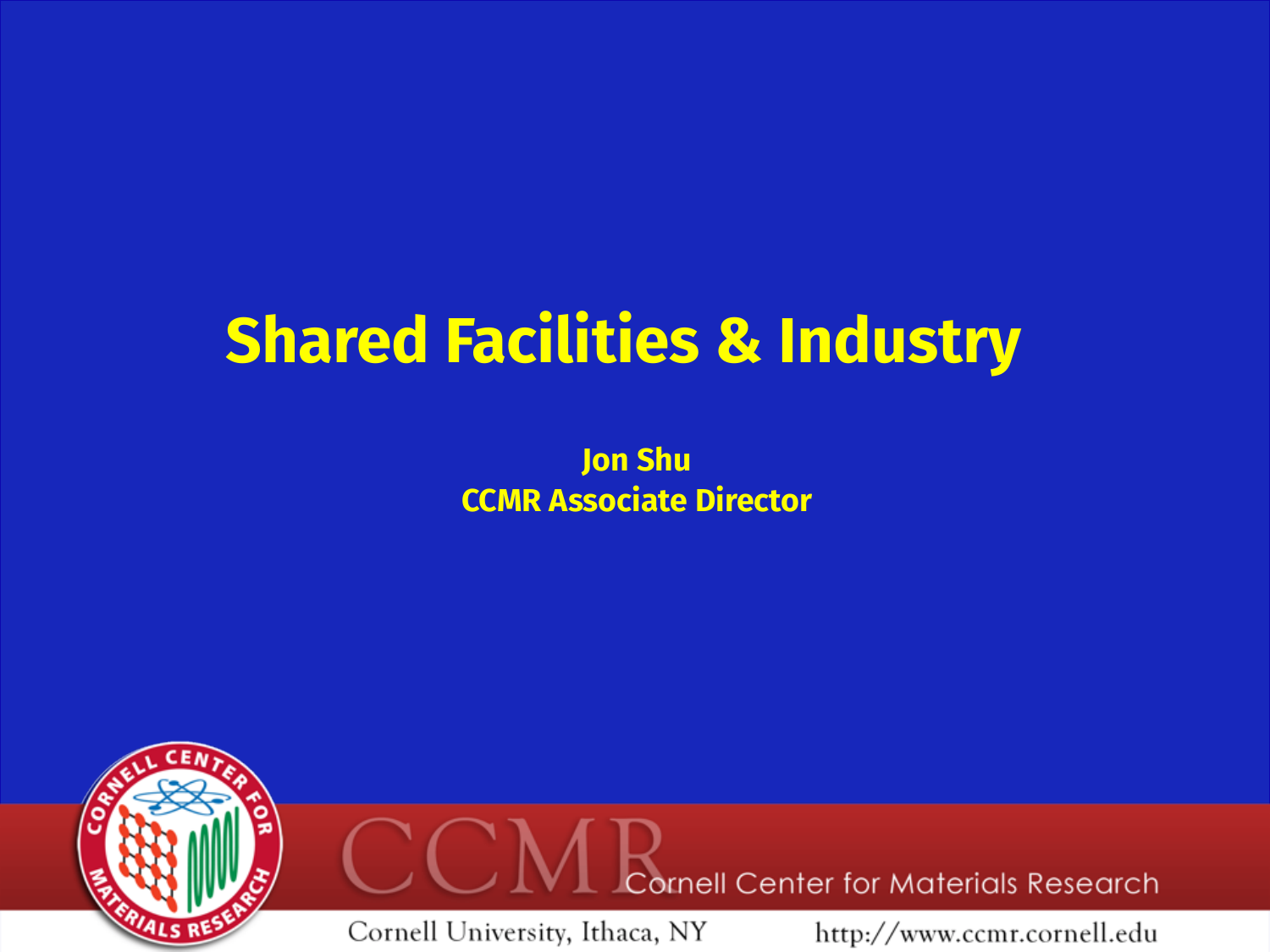

Shared Facilities & Industry
Jon Shu
CCMR Associate Director